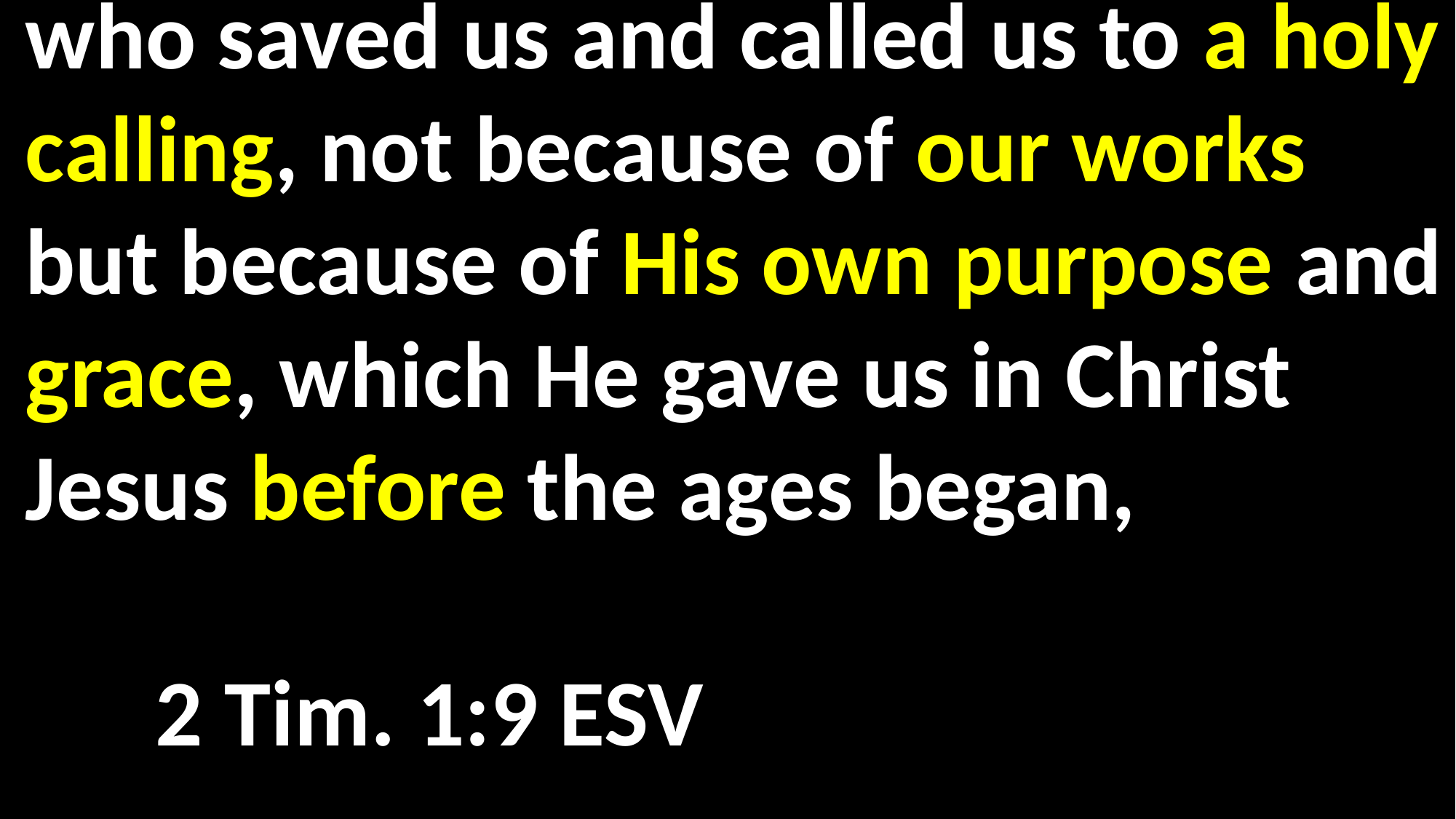

who saved us and called us to a holy calling, not because of our works but because of His own purpose and grace, which He gave us in Christ Jesus before the ages began,			  														 2 Tim. 1:9 ESV